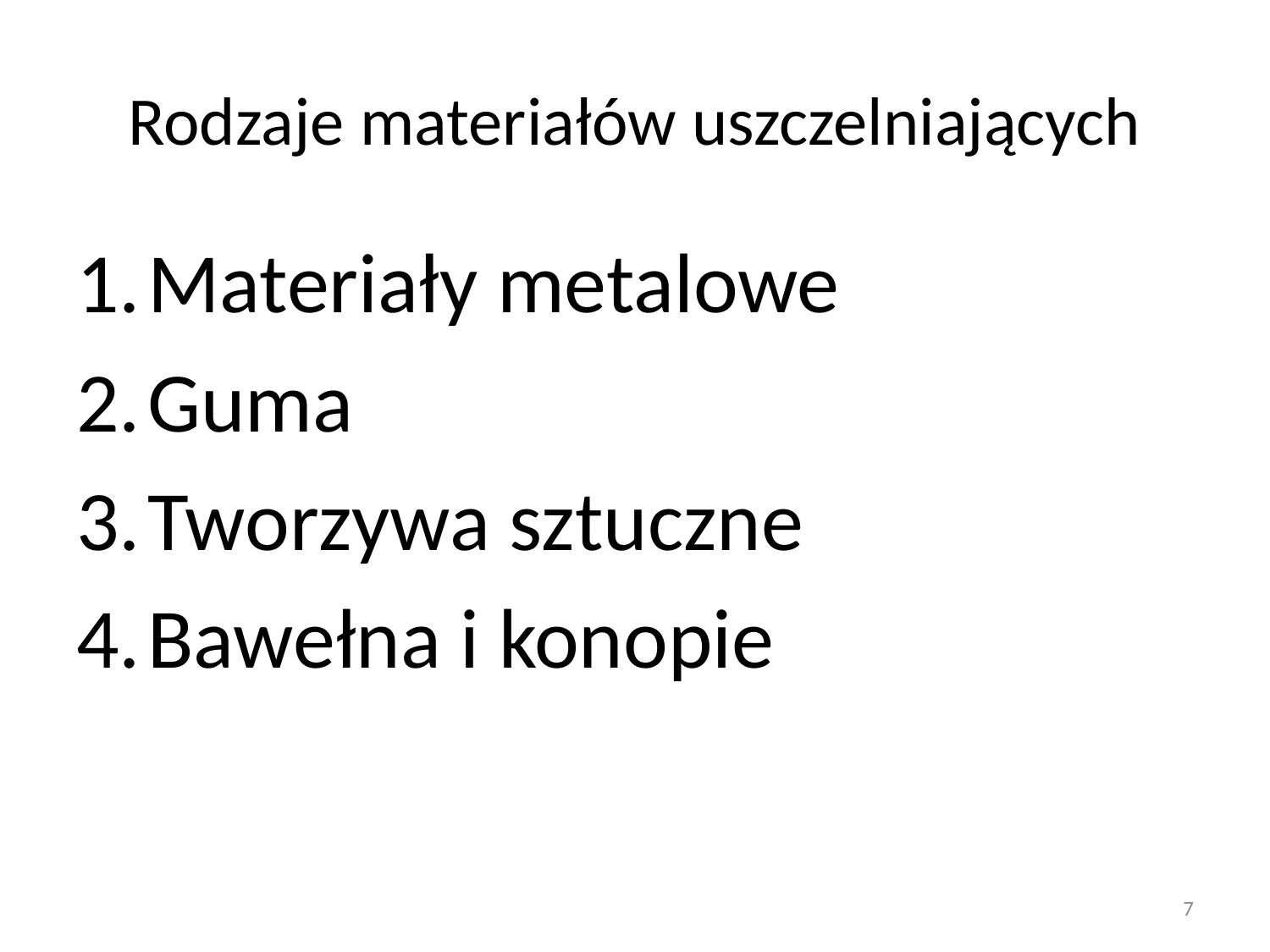

# Rodzaje materiałów uszczelniających
Materiały metalowe
Guma
Tworzywa sztuczne
Bawełna i konopie
7